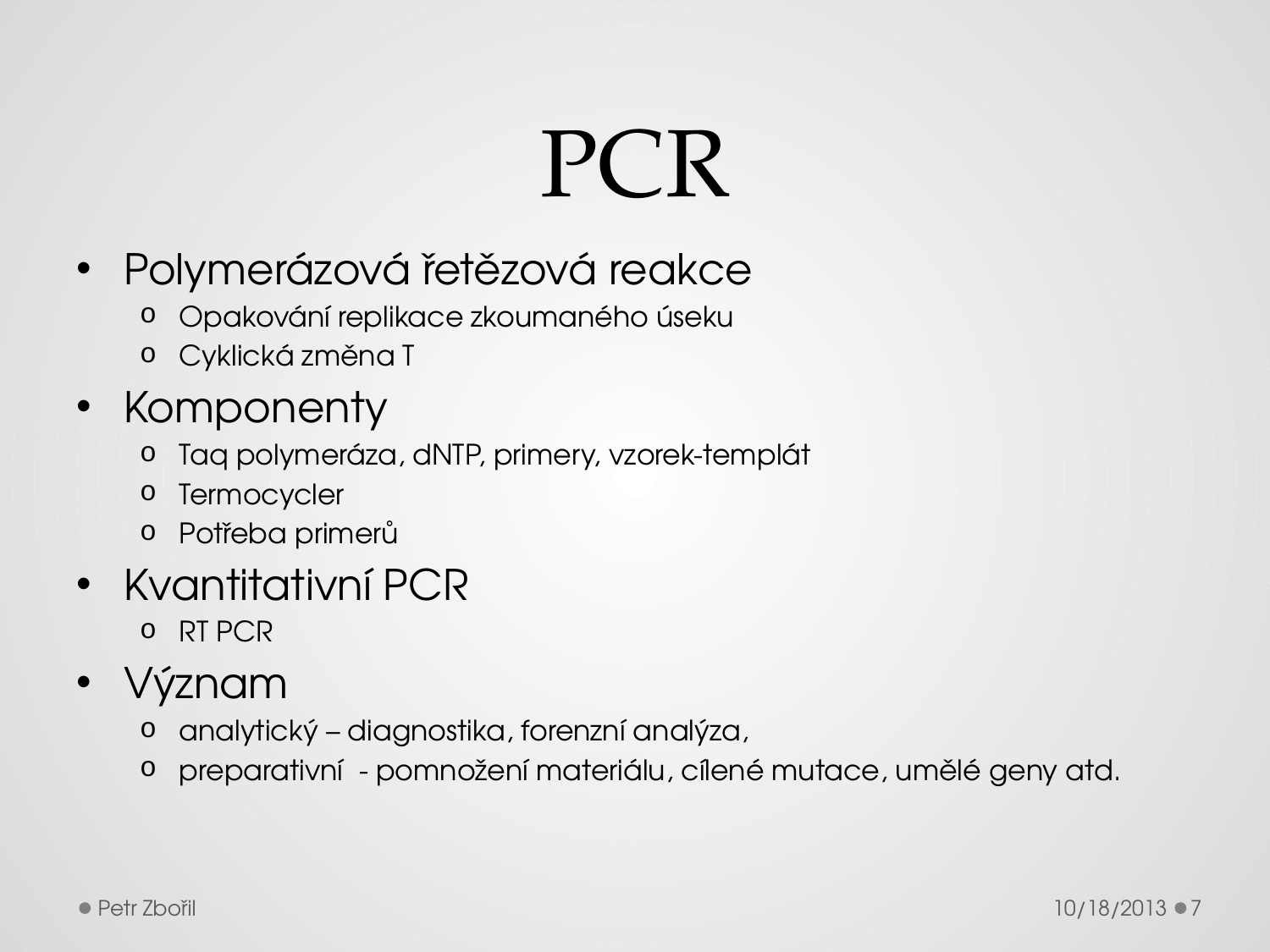

# PCR
Polymerázová řetězová reakce
Opakování replikace zkoumaného úseku
Cyklická změna T
Komponenty
Taq polymeráza, dNTP, primery, vzorek-templát
Termocycler
Potřeba primerů
Kvantitativní PCR
RT PCR
Význam
analytický – diagnostika, forenzní analýza,
preparativní  - pomnožení materiálu, cílené mutace, umělé geny atd.

Petr Zbořil
10/18/2013
7